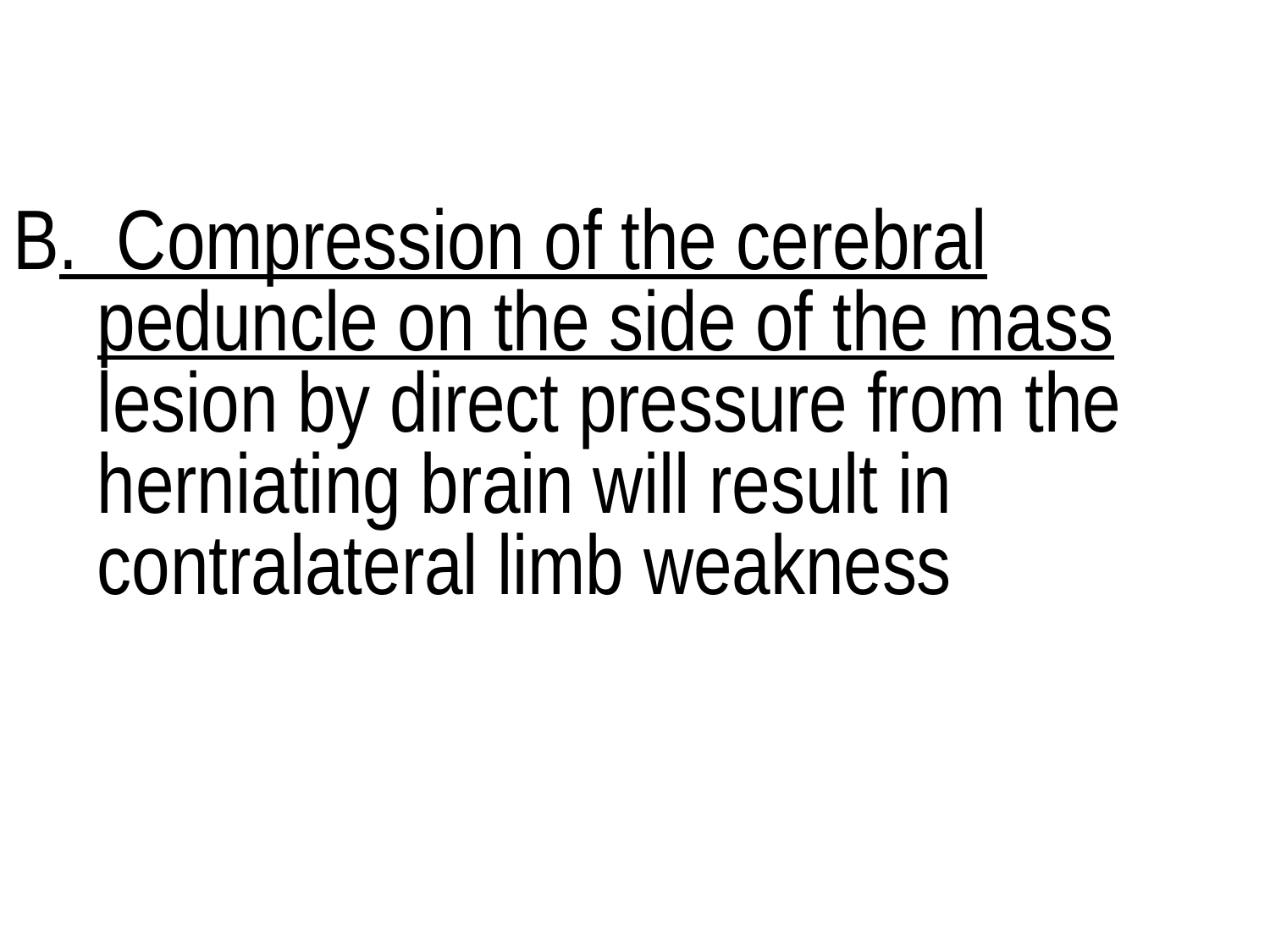

B.  Compression of the cerebral peduncle on the side of the mass lesion by direct pressure from the herniating brain will result in contralateral limb weakness